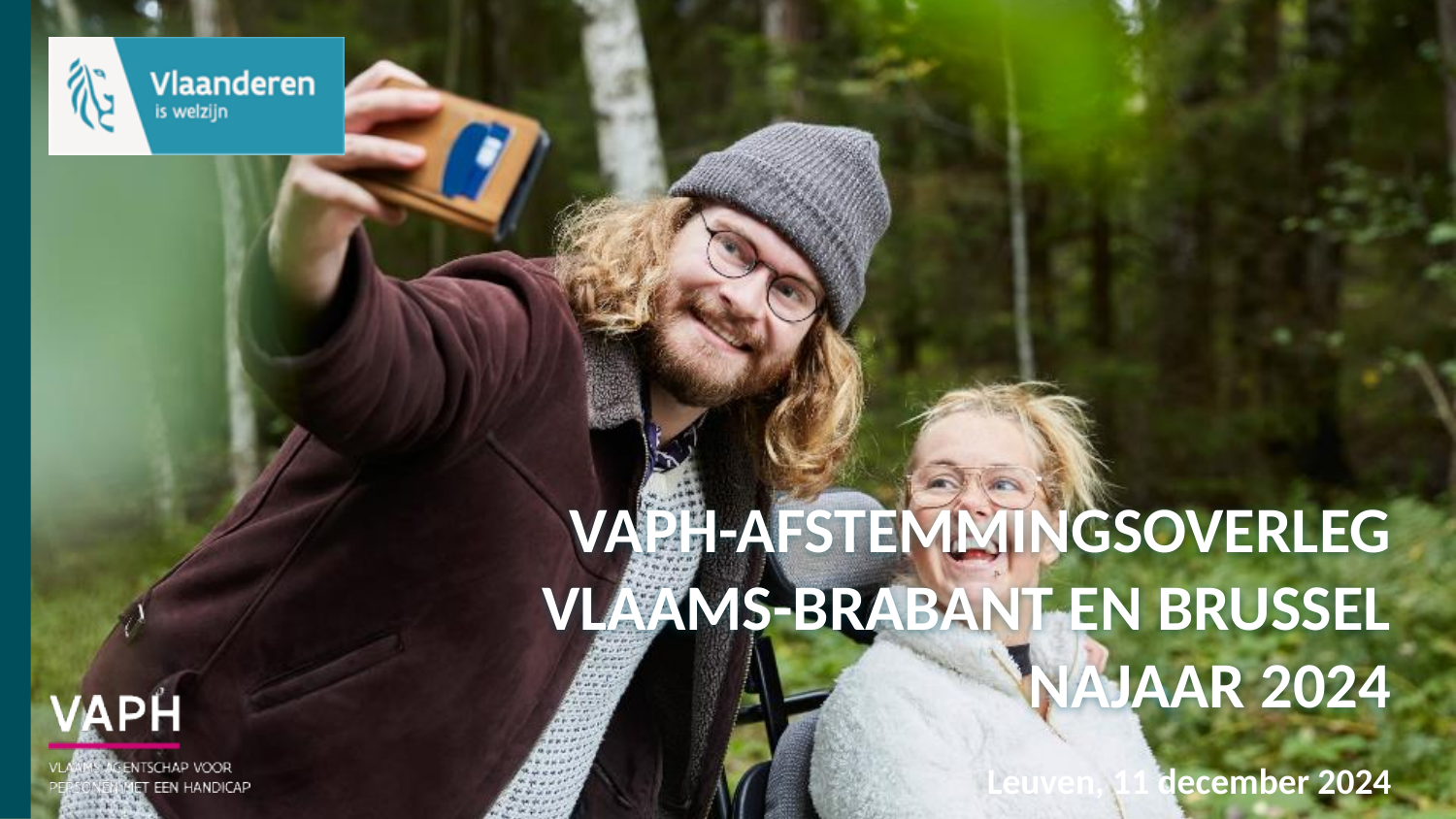

# VAPH-AFSTEMMINGSOVERLEG
VLAAMS-BRABANT EN BRUSSEL
NAJAAR 2024
Leuven, 11 december 2024